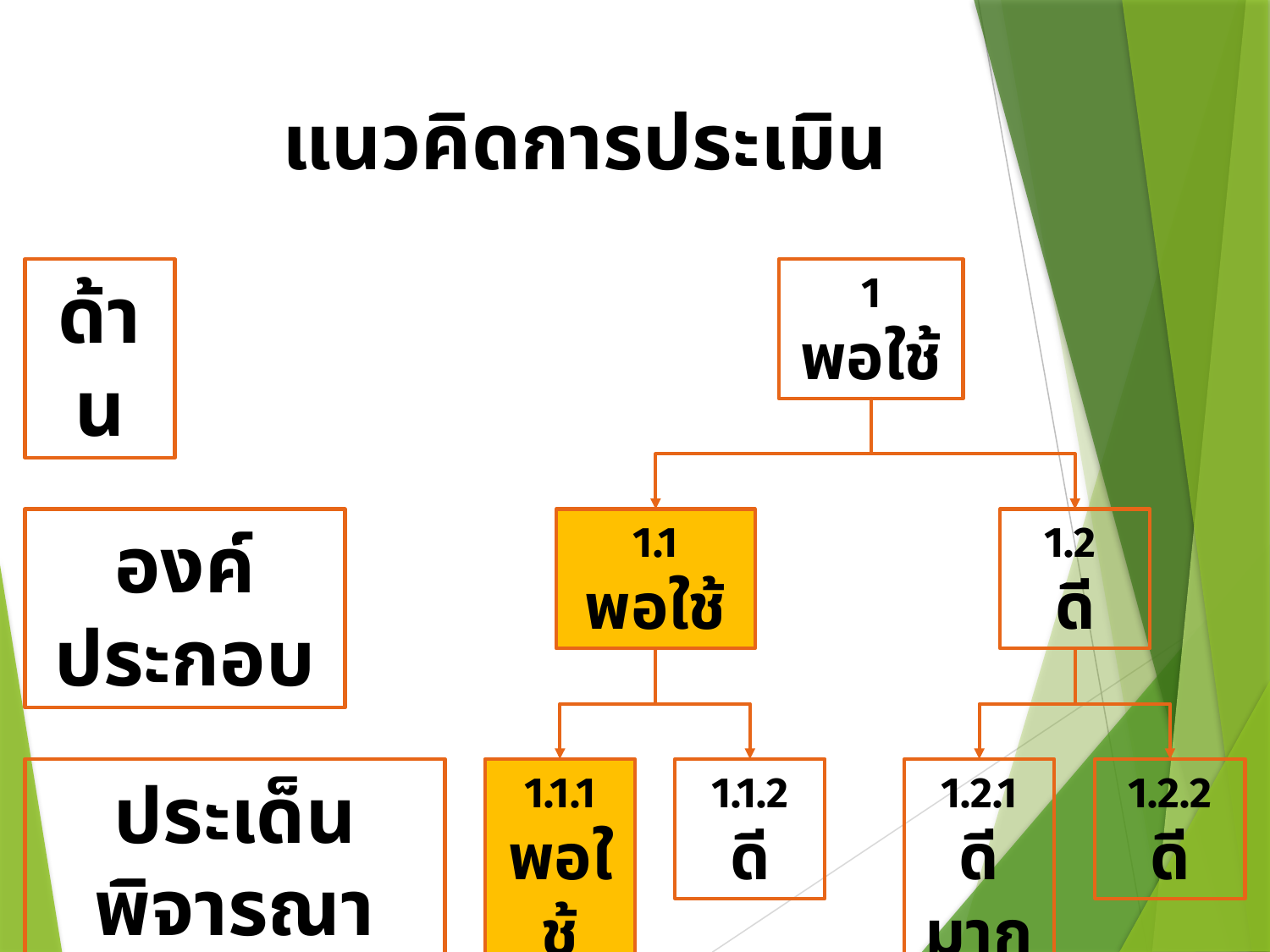

แนวคิดการประเมิน
ด้าน
1 พอใช้
องค์ประกอบ
1.1
พอใช้
1.2
ดี
1.1.2 ดี
1.2.1
ดีมาก
1.2.2
ดี
ประเด็นพิจารณา
1.1.1 พอใช้
13